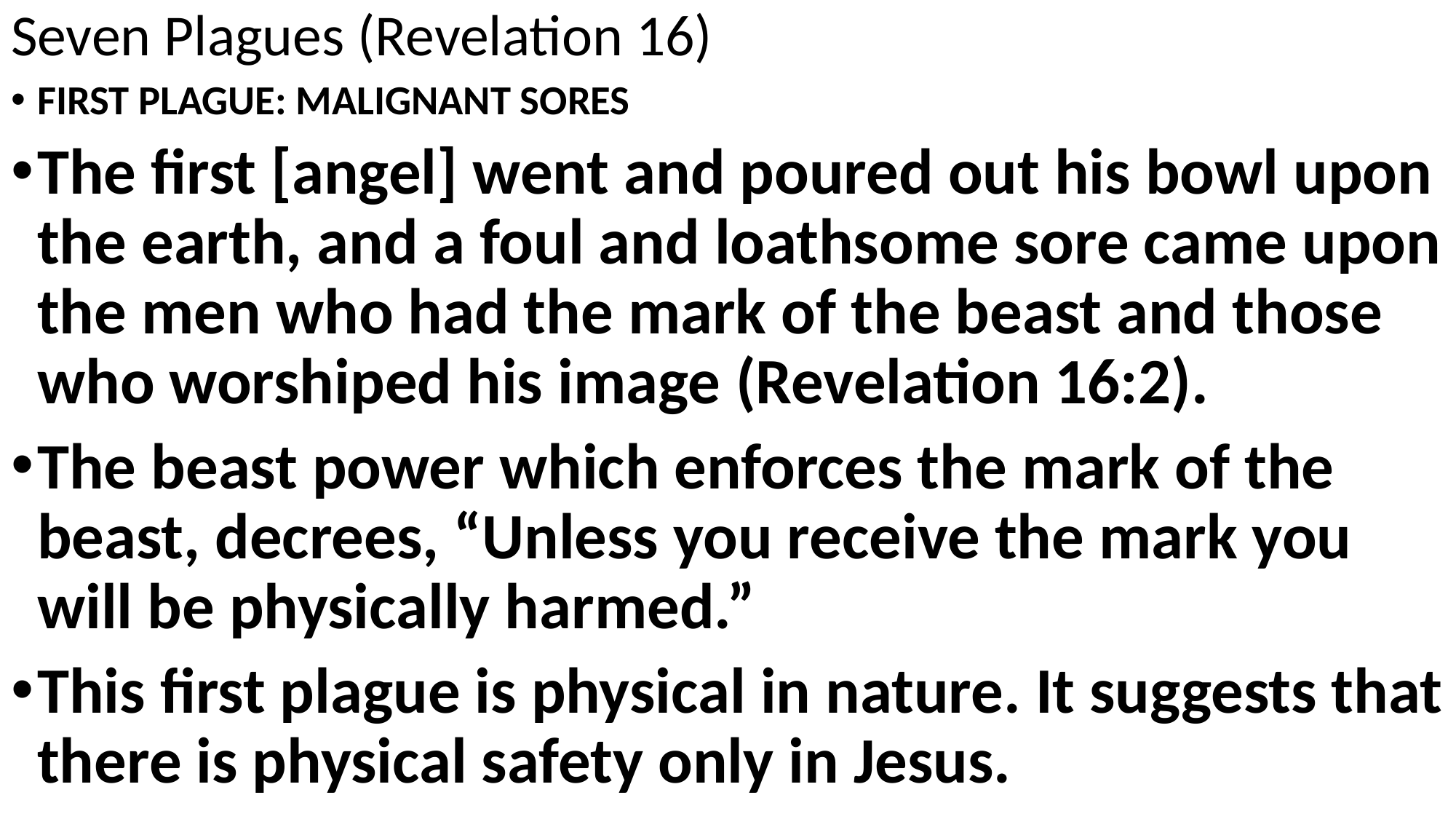

# Seven Plagues (Revelation 16)
FIRST PLAGUE: MALIGNANT SORES
The first [angel] went and poured out his bowl upon the earth, and a foul and loathsome sore came upon the men who had the mark of the beast and those who worshiped his image (Revelation 16:2).
The beast power which enforces the mark of the beast, decrees, “Unless you receive the mark you will be physically harmed.”
This first plague is physical in nature. It suggests that there is physical safety only in Jesus.